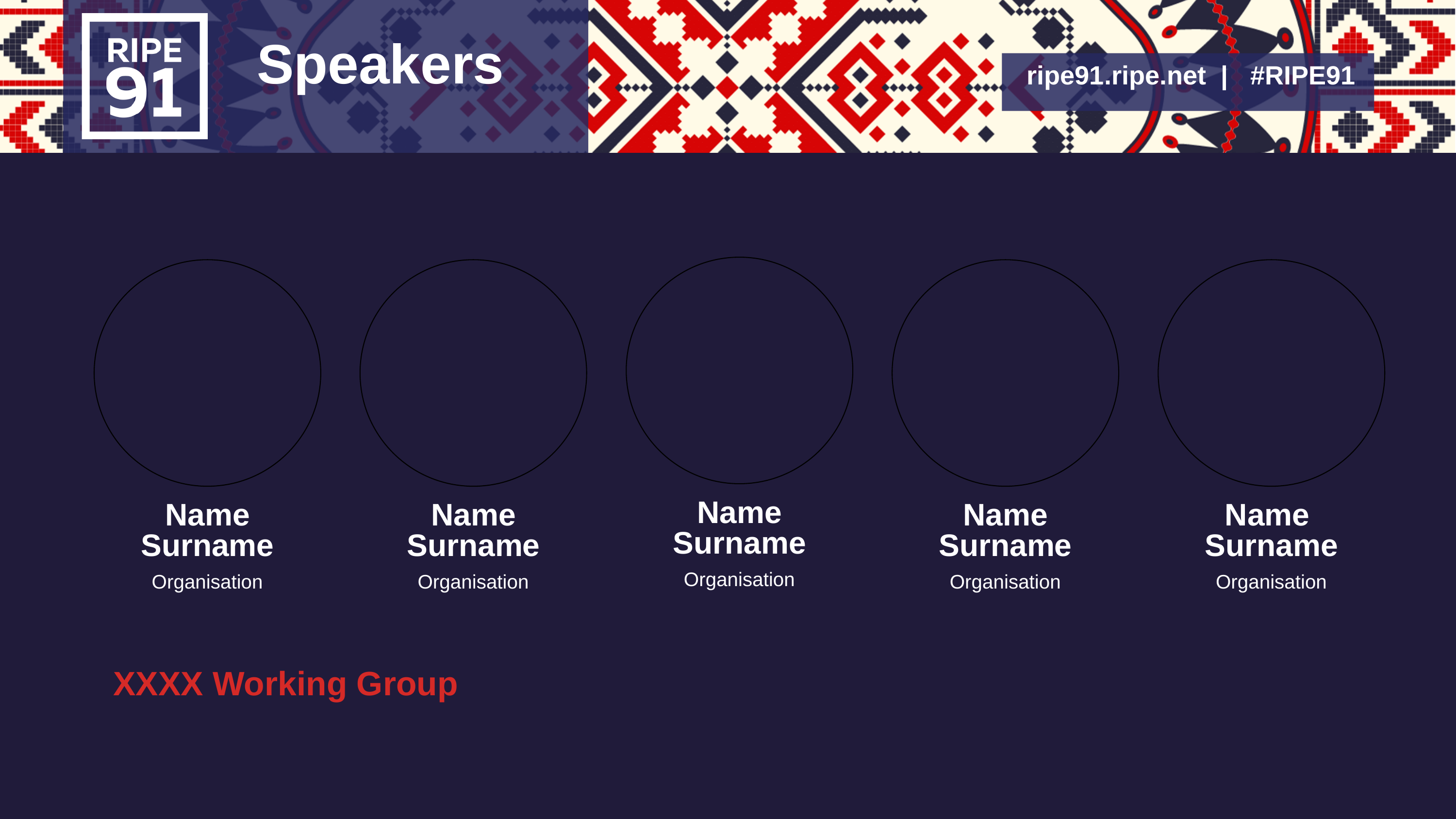

Speakers

ripe91.ripe.net  |   #RIPE91

Name
Surname
Name
Surname
Name
Surname
Name
Surname
Name
Surname

Organisation
Organisation
Organisation
Organisation
Organisation
XXXX Working Group